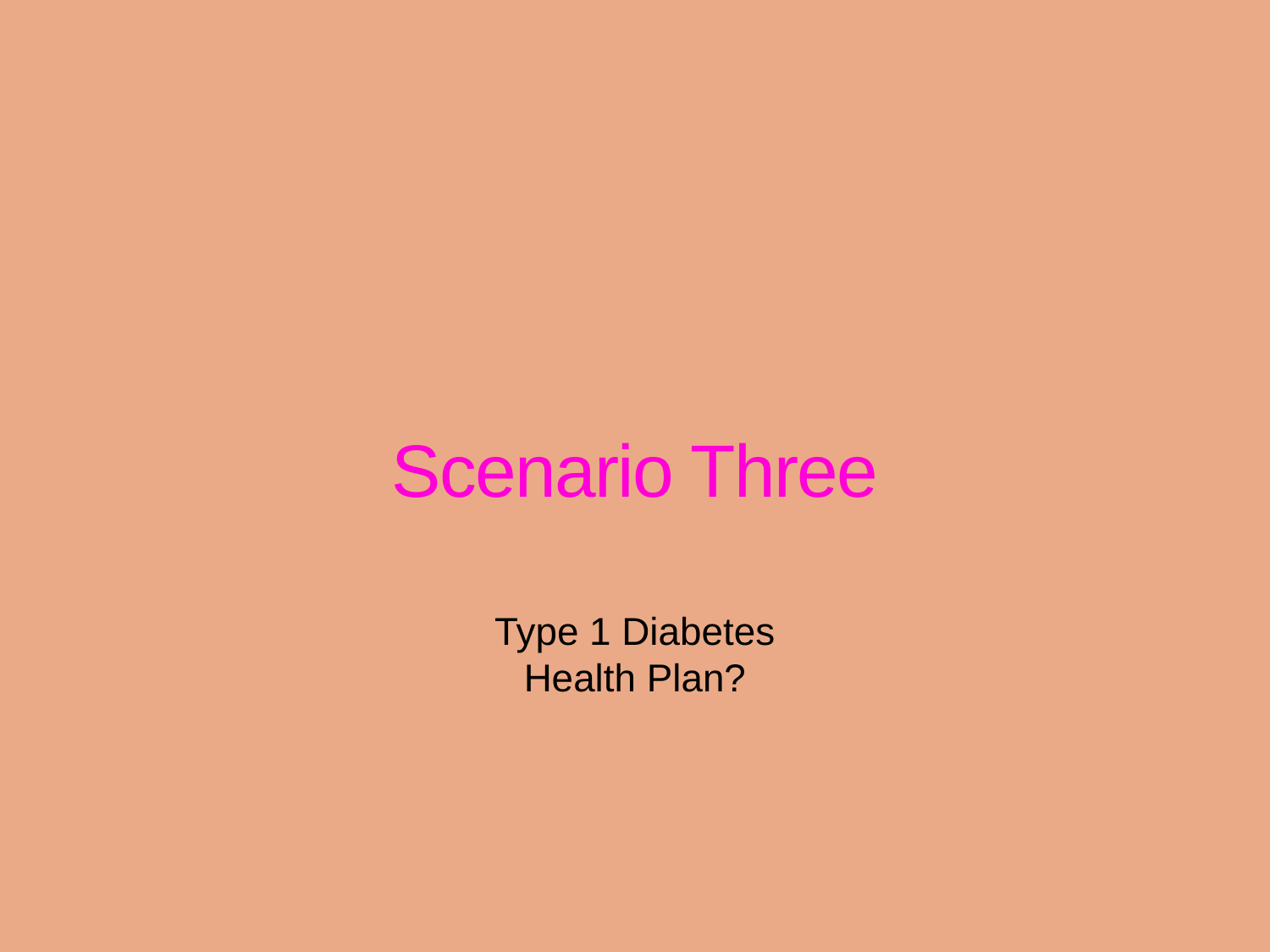

Scenario Three
Type 1 Diabetes
Health Plan?